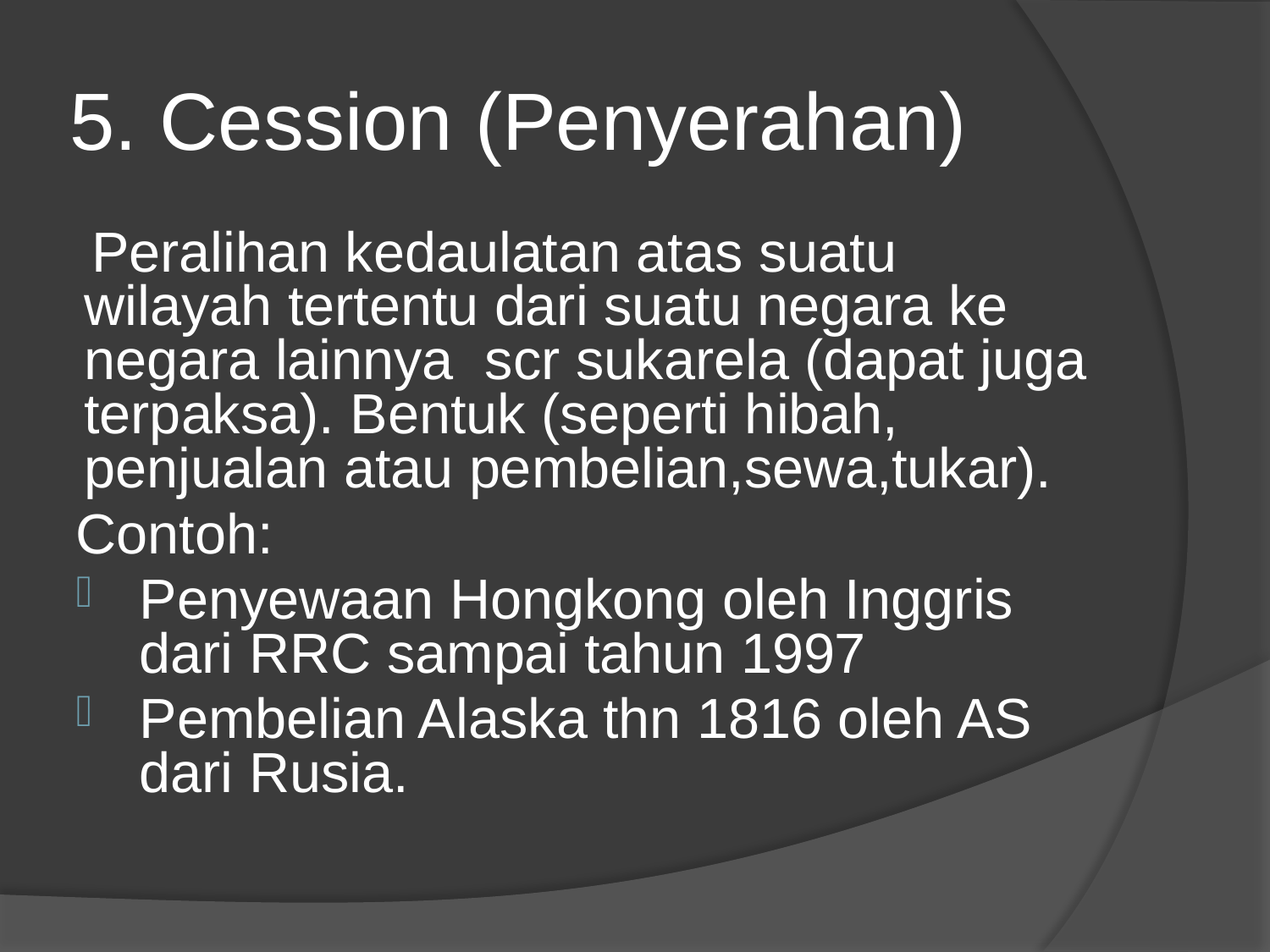

# 5. Cession (Penyerahan)
 Peralihan kedaulatan atas suatu wilayah tertentu dari suatu negara ke negara lainnya  scr sukarela (dapat juga terpaksa). Bentuk (seperti hibah, penjualan atau pembelian,sewa,tukar).
Contoh:
Penyewaan Hongkong oleh Inggris dari RRC sampai tahun 1997
Pembelian Alaska thn 1816 oleh AS dari Rusia.